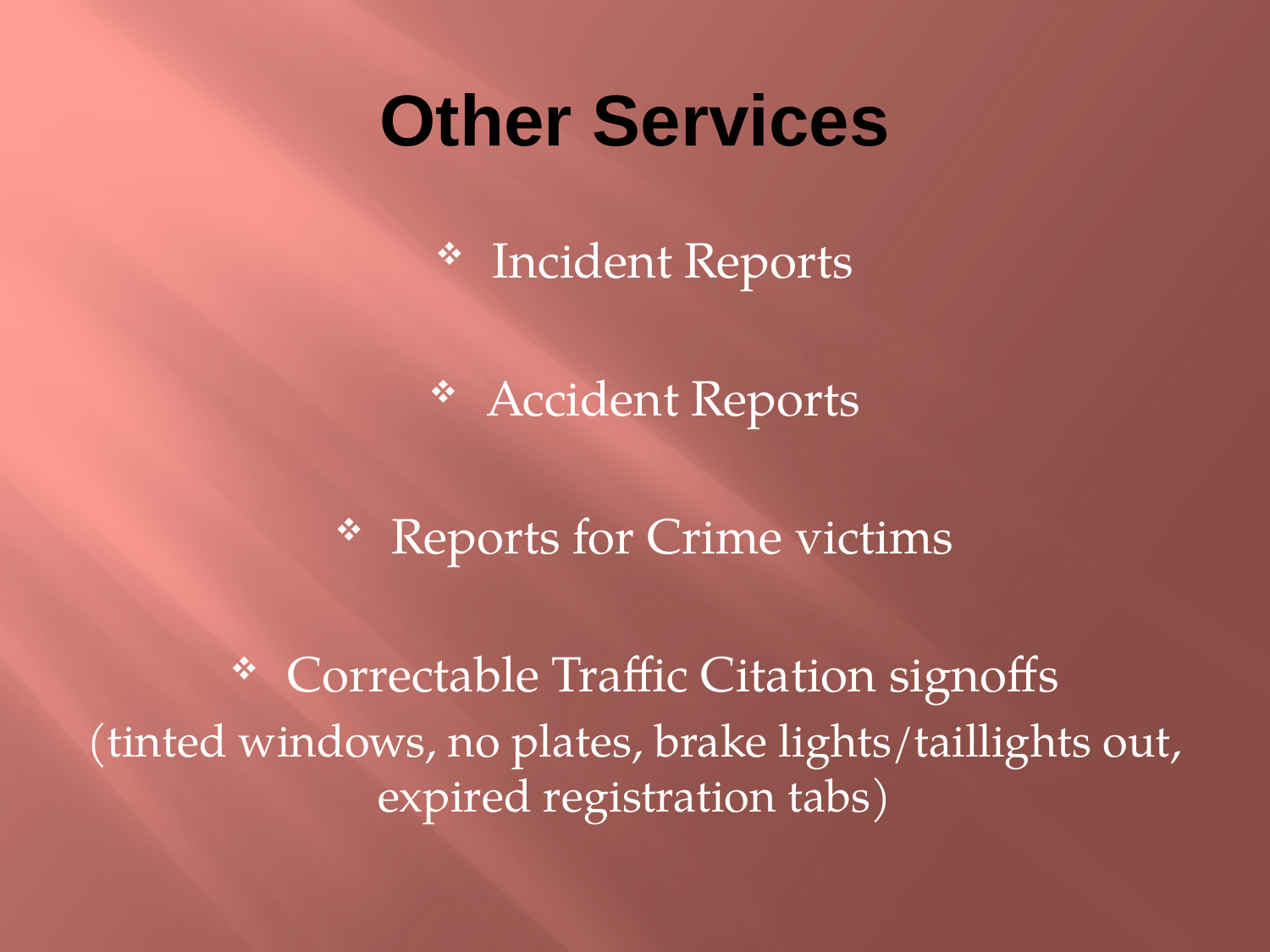

# Other Services
Incident Reports

Accident Reports

Reports for Crime victims

Correctable Traffic Citation signoffs
(tinted windows, no plates, brake lights/taillights out, expired registration tabs)